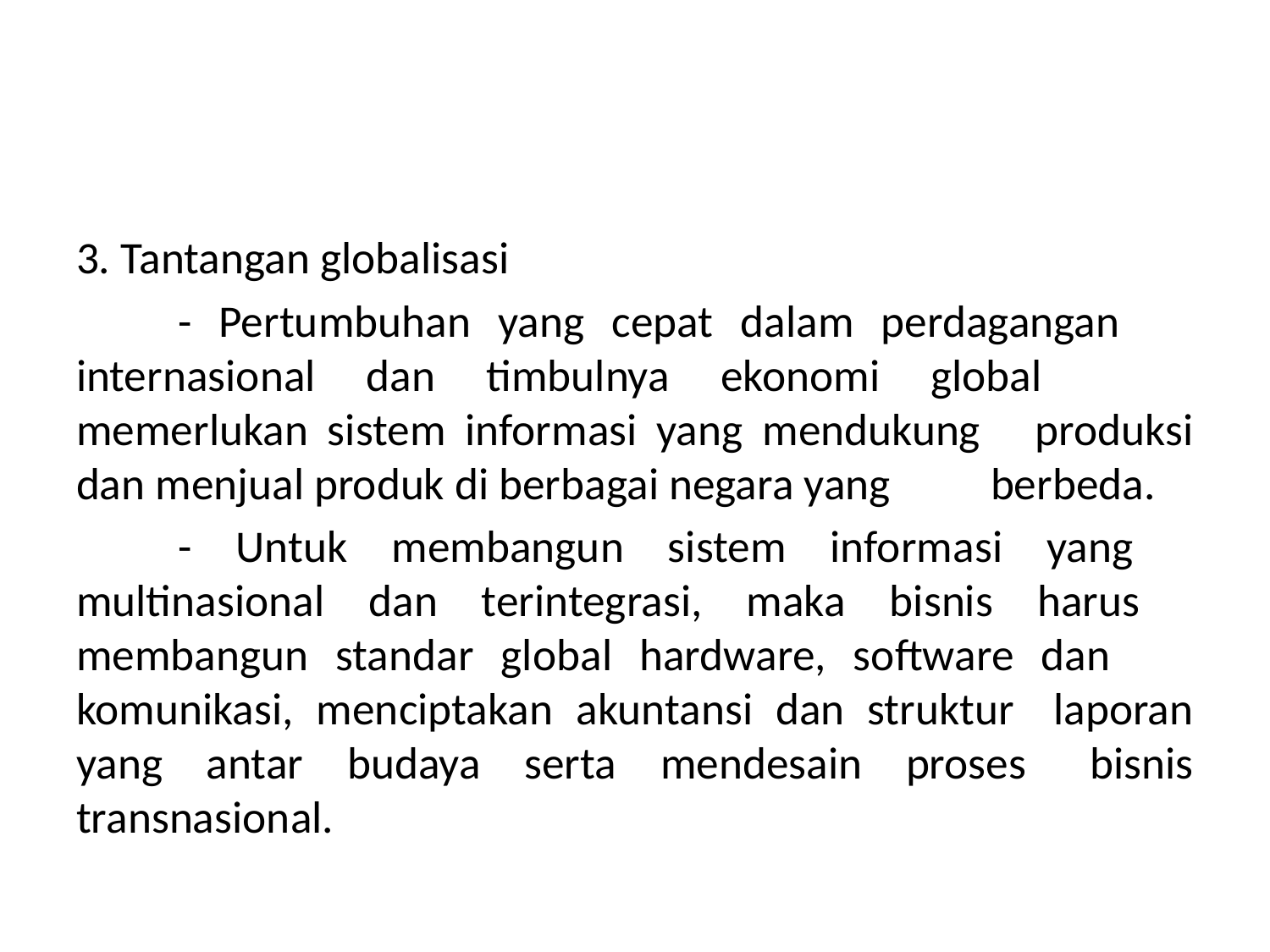

#
3. Tantangan globalisasi
	- Pertumbuhan yang cepat dalam perdagangan 	internasional dan timbulnya ekonomi global 	memerlukan sistem informasi yang mendukung 	produksi dan menjual produk di berbagai negara yang 	berbeda.
	- Untuk membangun sistem informasi yang 	multinasional dan terintegrasi, maka bisnis harus 	membangun standar global hardware, software dan 	komunikasi, menciptakan akuntansi dan struktur 	laporan yang antar budaya serta mendesain proses 	bisnis transnasional.